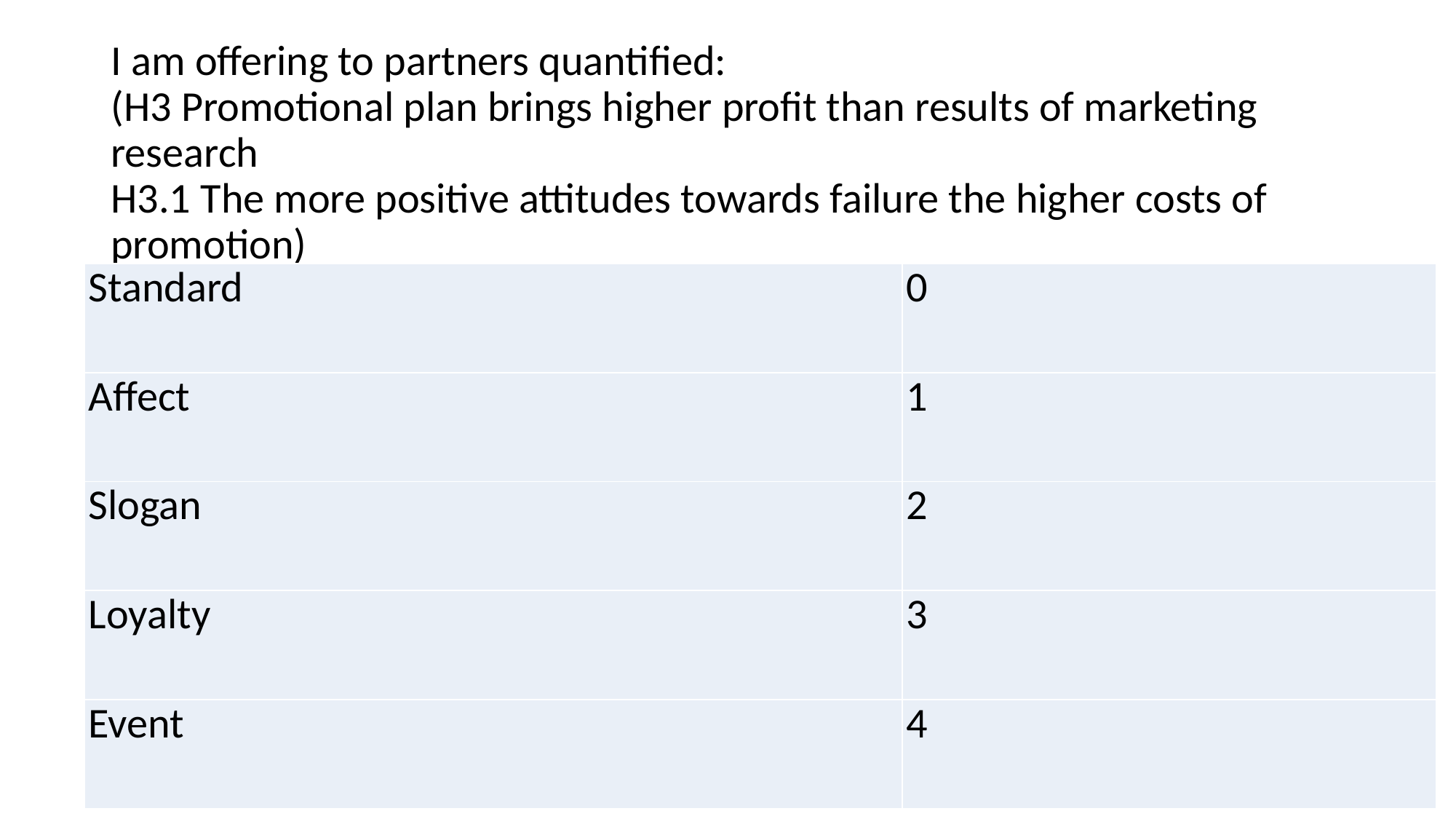

# I am offering to partners quantified: (H3 Promotional plan brings higher profit than results of marketing research H3.1 The more positive attitudes towards failure the higher costs of promotion)
| Standard | 0 |
| --- | --- |
| Affect | 1 |
| Slogan | 2 |
| Loyalty | 3 |
| Event | 4 |